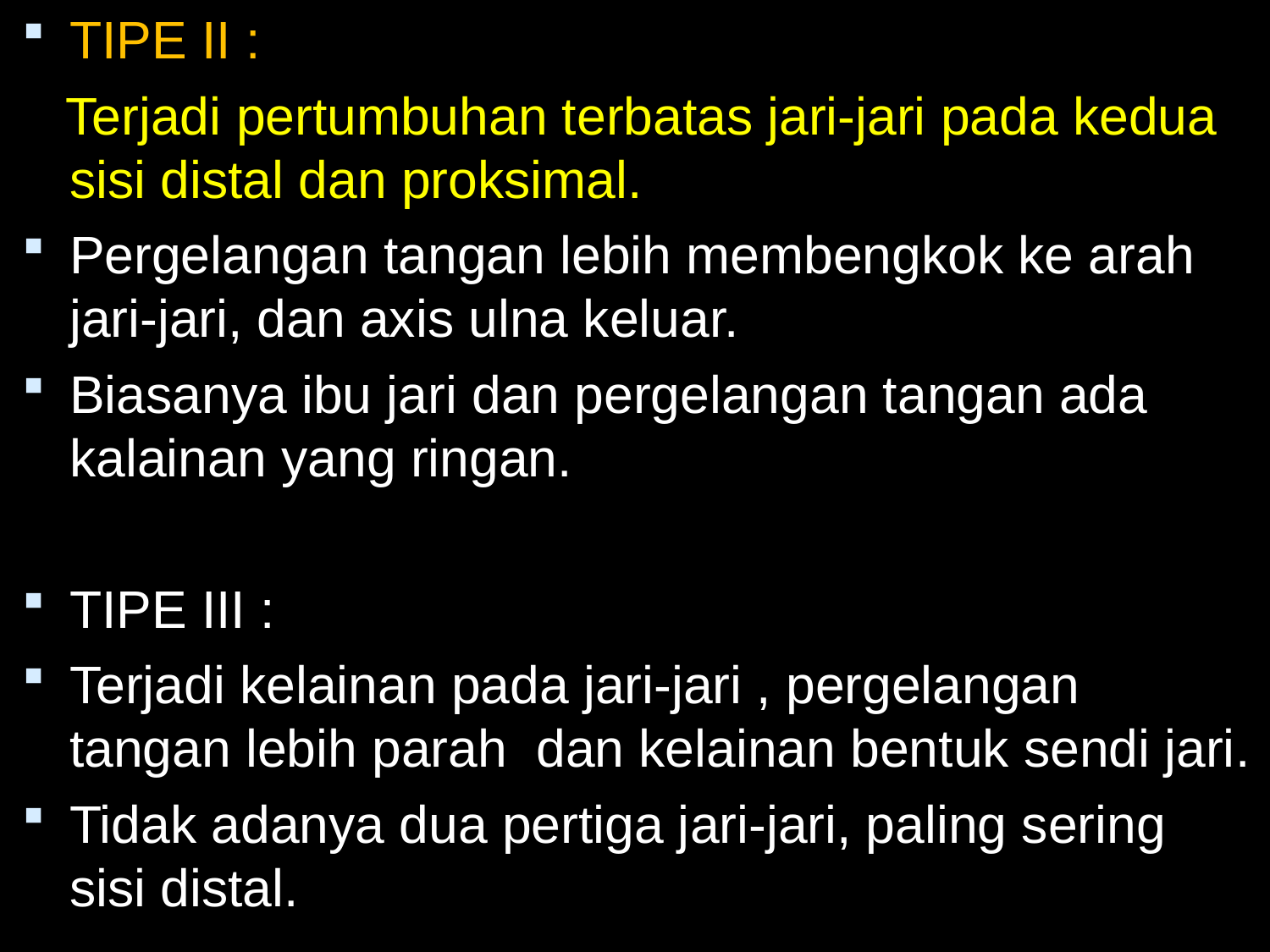

TIPE II :
   Terjadi pertumbuhan terbatas jari-jari pada kedua sisi distal dan proksimal.
Pergelangan tangan lebih membengkok ke arah jari-jari, dan axis ulna keluar.
Biasanya ibu jari dan pergelangan tangan ada kalainan yang ringan.

TIPE III :
Terjadi kelainan pada jari-jari , pergelangan tangan lebih parah  dan kelainan bentuk sendi jari.
Tidak adanya dua pertiga jari-jari, paling sering sisi distal.